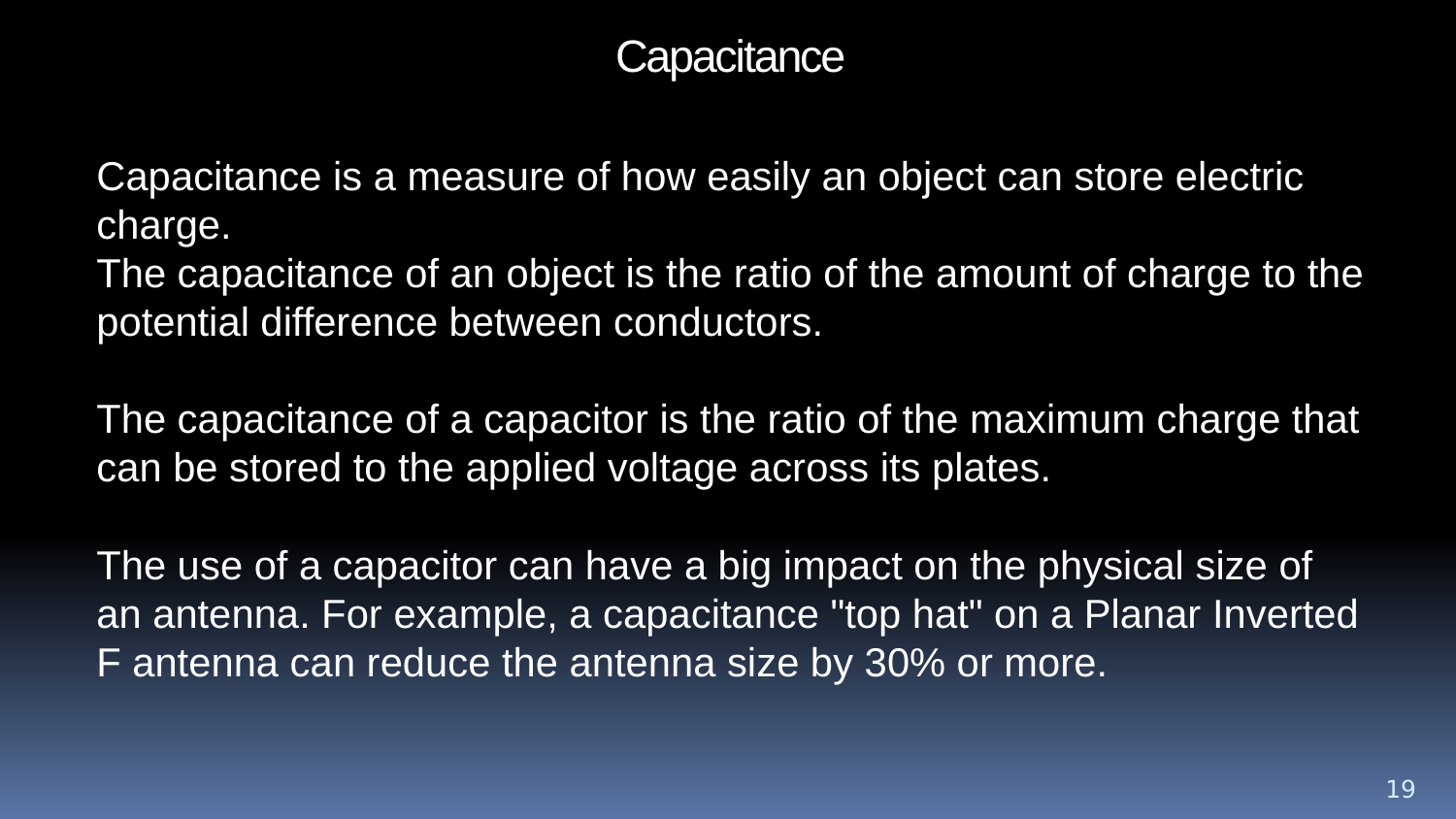

Capacitance
Capacitance is a measure of how easily an object can store electric charge.
The capacitance of an object is the ratio of the amount of charge to the potential difference between conductors.

The capacitance of a capacitor is the ratio of the maximum charge that can be stored to the applied voltage across its plates.

The use of a capacitor can have a big impact on the physical size of an antenna. For example, a capacitance "top hat" on a Planar Inverted F antenna can reduce the antenna size by 30% or more.

19